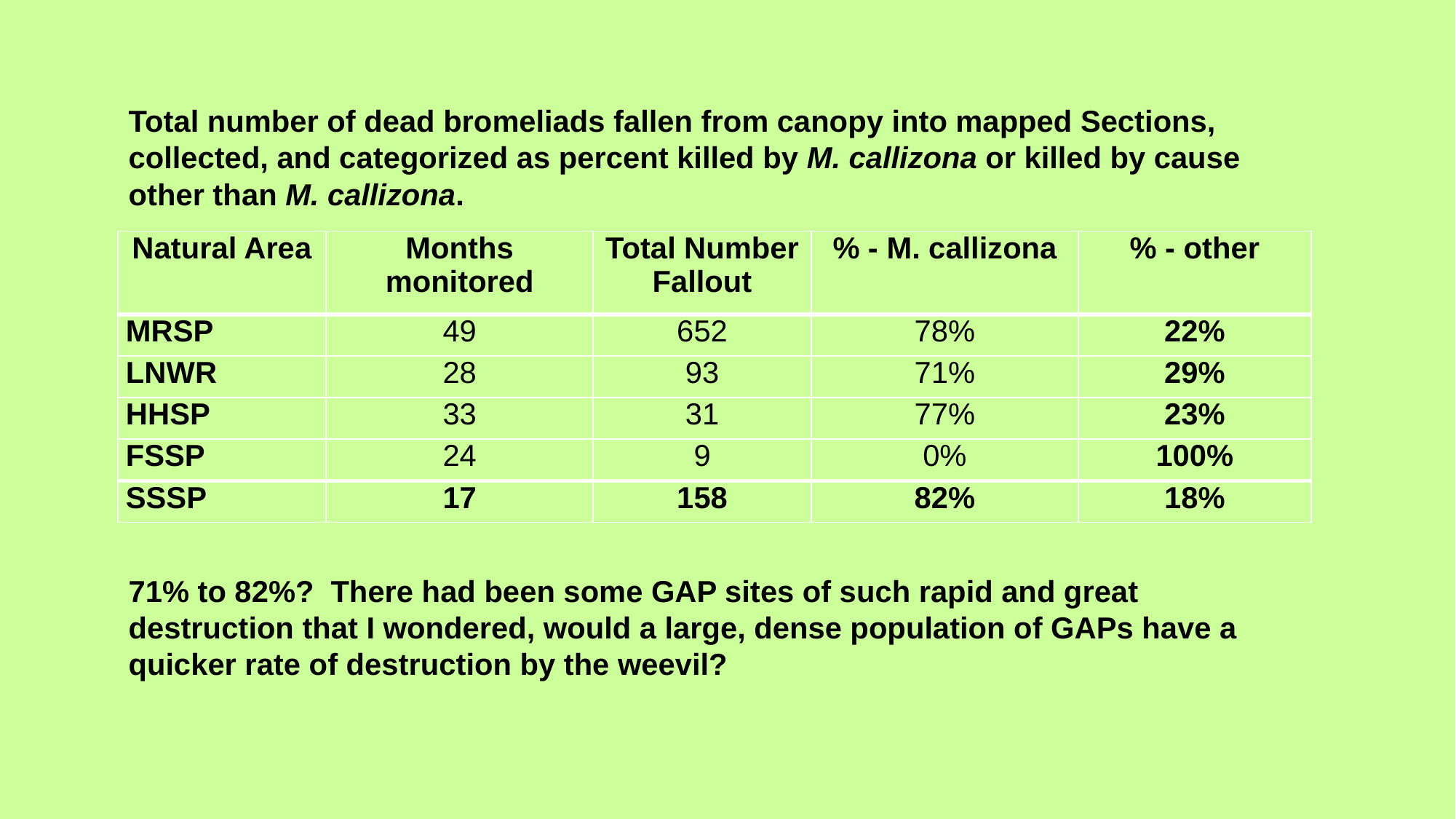

Total number of dead bromeliads fallen from canopy into mapped Sections, collected, and categorized as percent killed by M. callizona or killed by cause other than M. callizona.
| Natural Area | Months monitored | Total Number Fallout | % - M. callizona | % - other |
| --- | --- | --- | --- | --- |
| MRSP | 49 | 652 | 78% | 22% |
| LNWR | 28 | 93 | 71% | 29% |
| HHSP | 33 | 31 | 77% | 23% |
| FSSP | 24 | 9 | 0% | 100% |
| SSSP | 17 | 158 | 82% | 18% |
71% to 82%?  There had been some GAP sites of such rapid and great destruction that I wondered, would a large, dense population of GAPs have a quicker rate of destruction by the weevil?